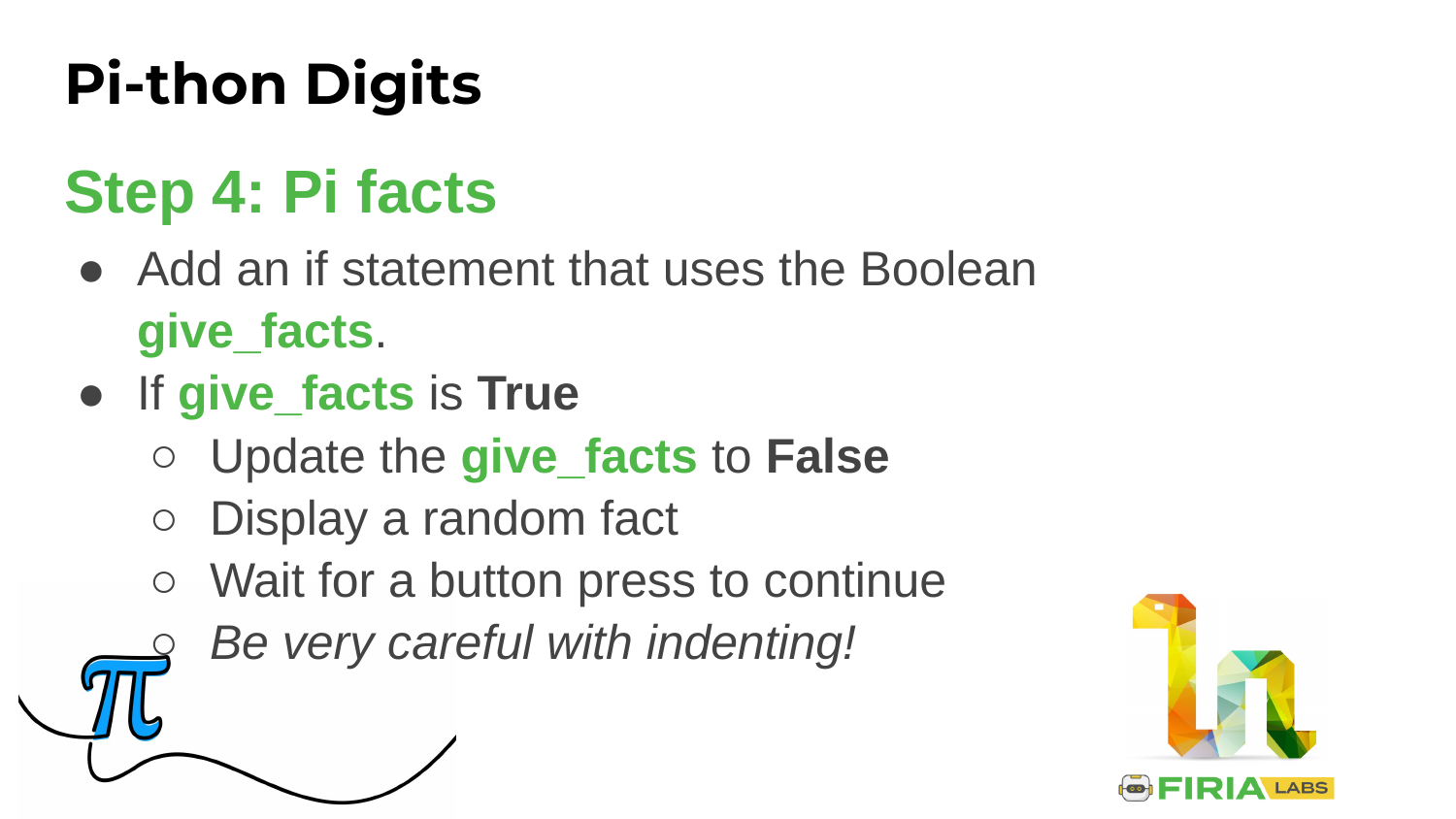

# Pi-thon Digits
Step 4: Pi facts
Add an if statement that uses the Boolean give_facts.
If give_facts is True
Update the give_facts to False
Display a random fact
Wait for a button press to continue
Be very careful with indenting!